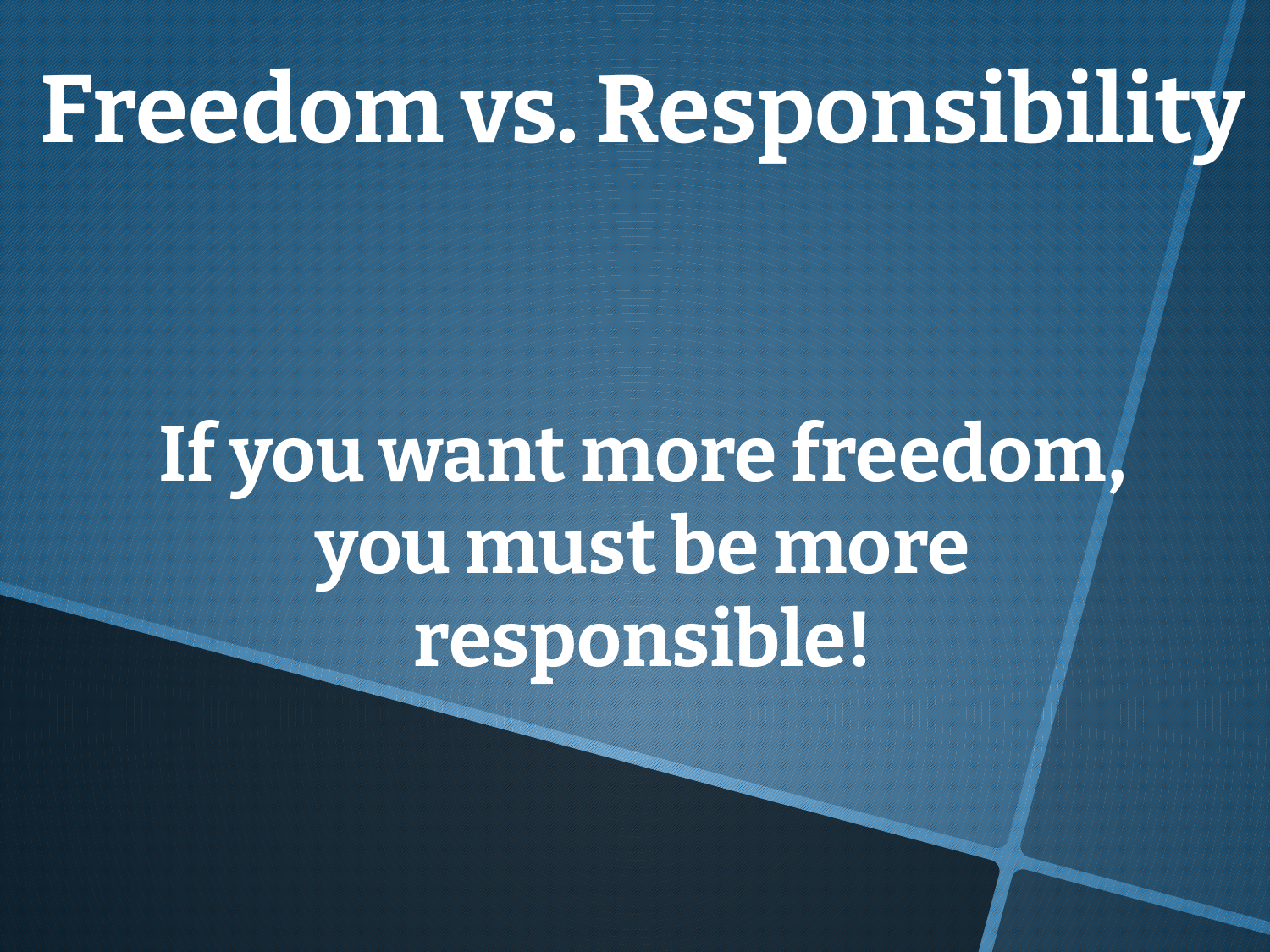

Freedom vs. Responsibility
If you want more freedom, you must be more responsible!